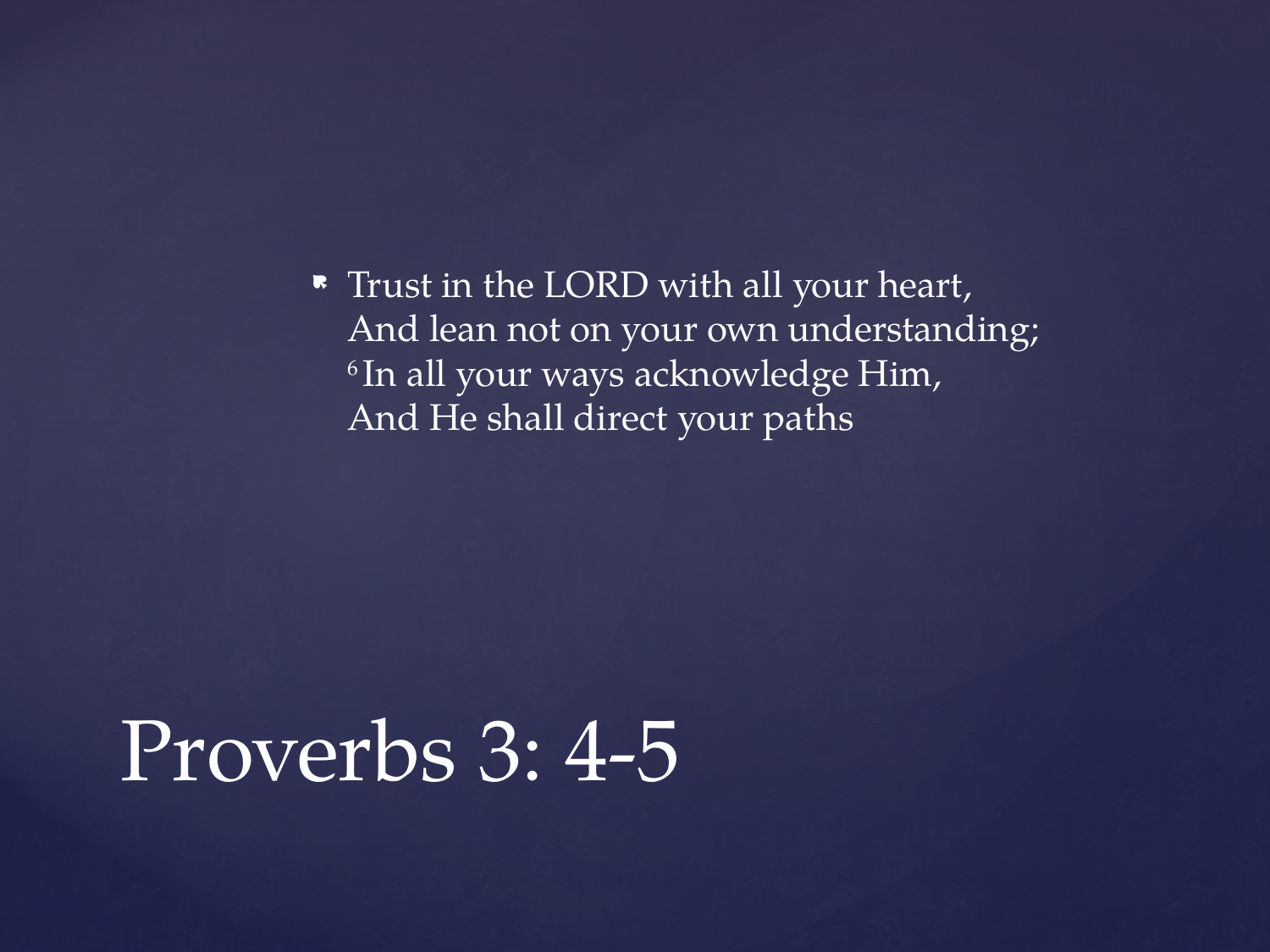

Trust in the Lord with all your heart,
And lean not on your own understanding;
6 In all your ways acknowledge Him,
And He shall direct your paths
# Proverbs 3: 4-5